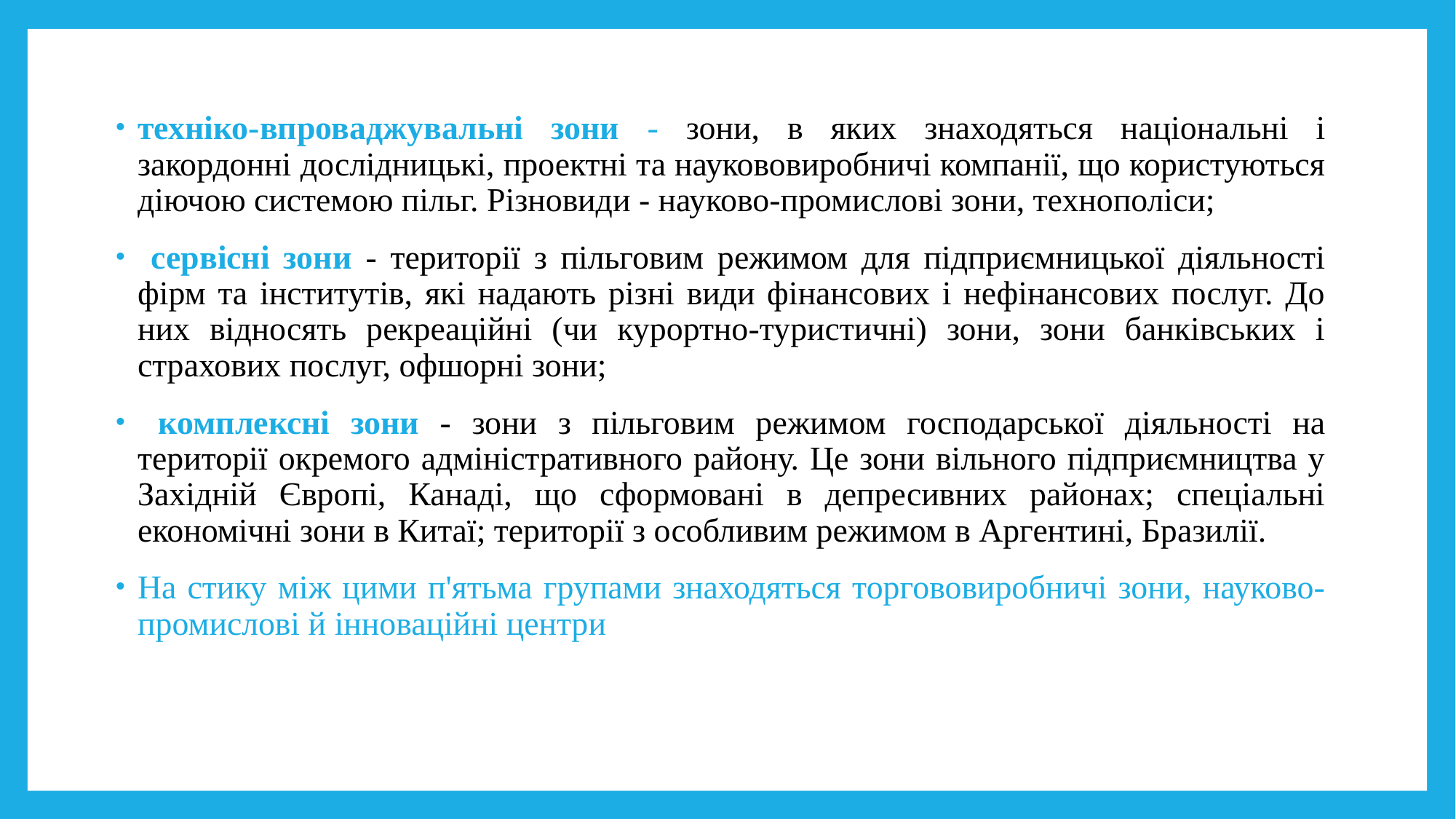

техніко-впроваджувальні зони - зони, в яких знаходяться національні і закордонні дослідницькі, проектні та наукововиробничі компанії, що користуються діючою системою пільг. Різновиди - науково-промислові зони, технополіси;
 сервісні зони - території з пільговим режимом для підприємницької діяльності фірм та інститутів, які надають різні види фінансових і нефінансових послуг. До них відносять рекреаційні (чи курортно-туристичні) зони, зони банківських і страхових послуг, офшорні зони;
 комплексні зони - зони з пільговим режимом господарської діяльності на території окремого адміністративного району. Це зони вільного підприємництва у Західній Європі, Канаді, що сформовані в депресивних районах; спеціальні економічні зони в Китаї; території з особливим режимом в Аргентині, Бразилії.
На стику між цими п'ятьма групами знаходяться торгововиробничі зони, науково-промислові й інноваційні центри